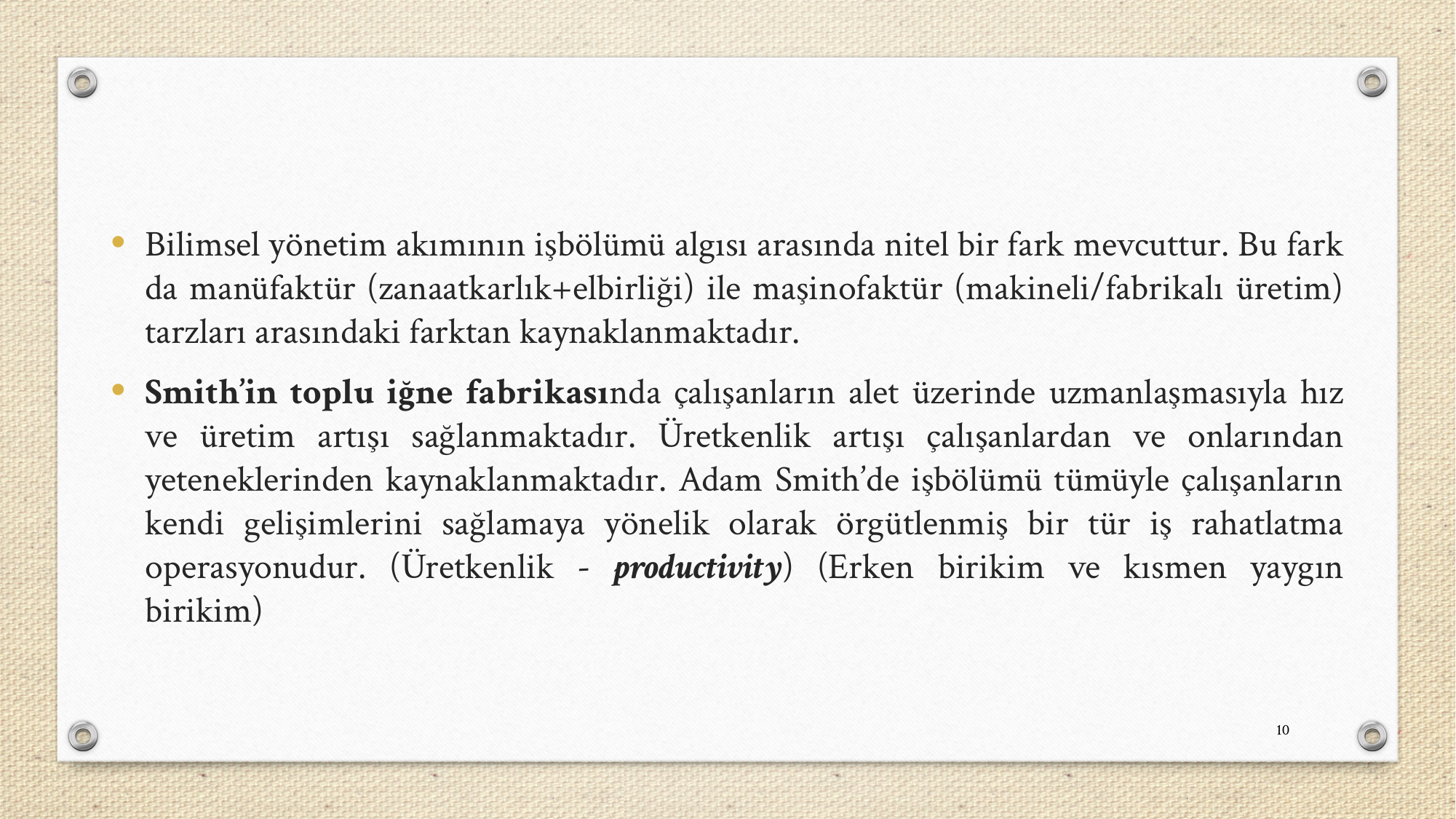

Bilimsel yönetim akımının işbölümü algısı arasında nitel bir fark mevcuttur. Bu fark da manüfaktür (zanaatkarlık+elbirliği) ile maşinofaktür (makineli/fabrikalı üretim) tarzları arasındaki farktan kaynaklanmaktadır.
Smith’in toplu iğne fabrikasında çalışanların alet üzerinde uzmanlaşmasıyla hız ve üretim artışı sağlanmaktadır. Üretkenlik artışı çalışanlardan ve onlarından yeteneklerinden kaynaklanmaktadır. Adam Smith’de işbölümü tümüyle çalışanların kendi gelişimlerini sağlamaya yönelik olarak örgütlenmiş bir tür iş rahatlatma operasyonudur. (Üretkenlik - productivity) (Erken birikim ve kısmen yaygın birikim)
10